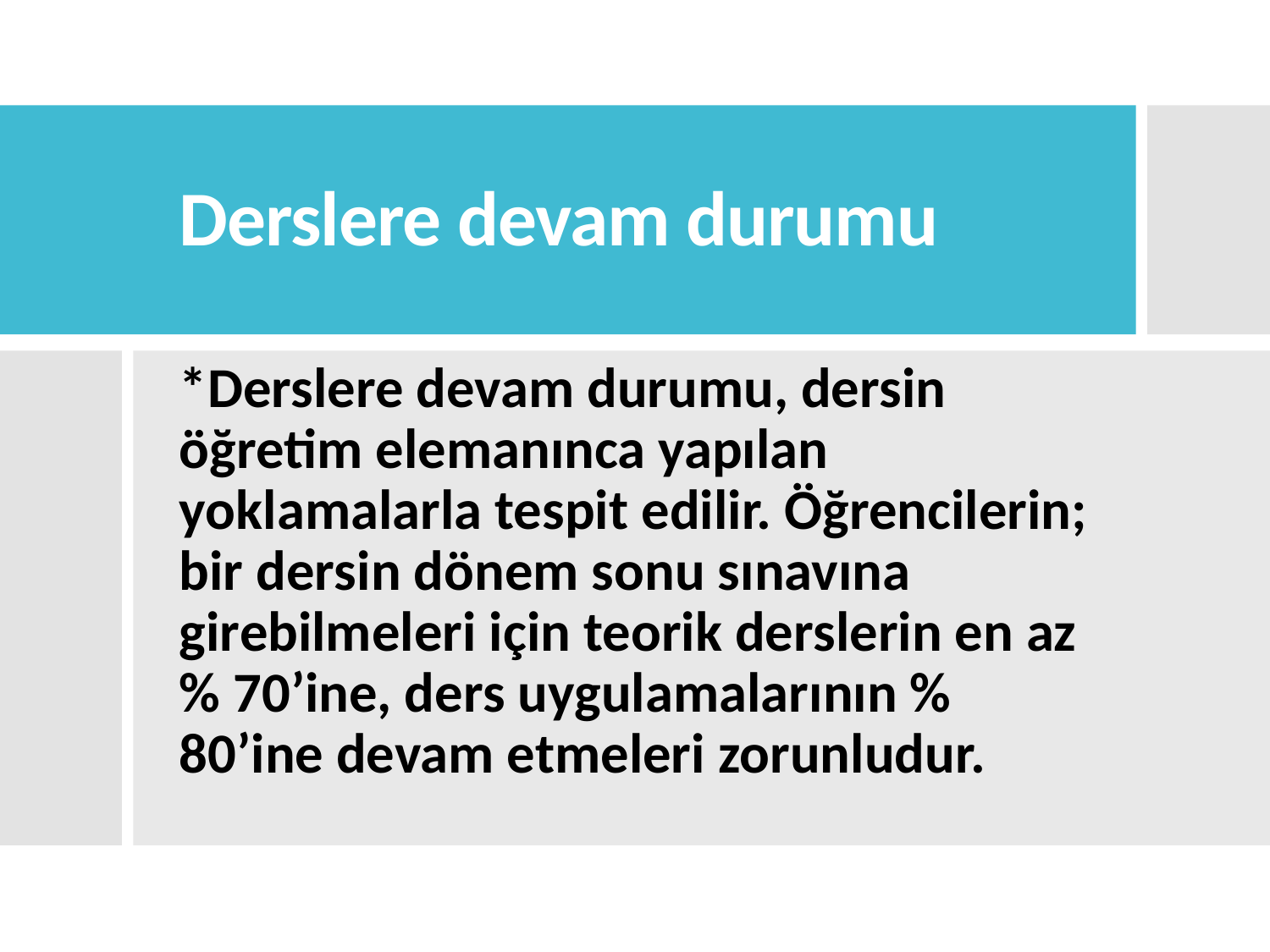

# Derslere devam durumu

*Derslere devam durumu, dersin öğretim elemanınca yapılan yoklamalarla tespit edilir. Öğrencilerin; bir dersin dönem sonu sınavına girebilmeleri için teorik derslerin en az % 70’ine, ders uygulamalarının % 80’ine devam etmeleri zorunludur.